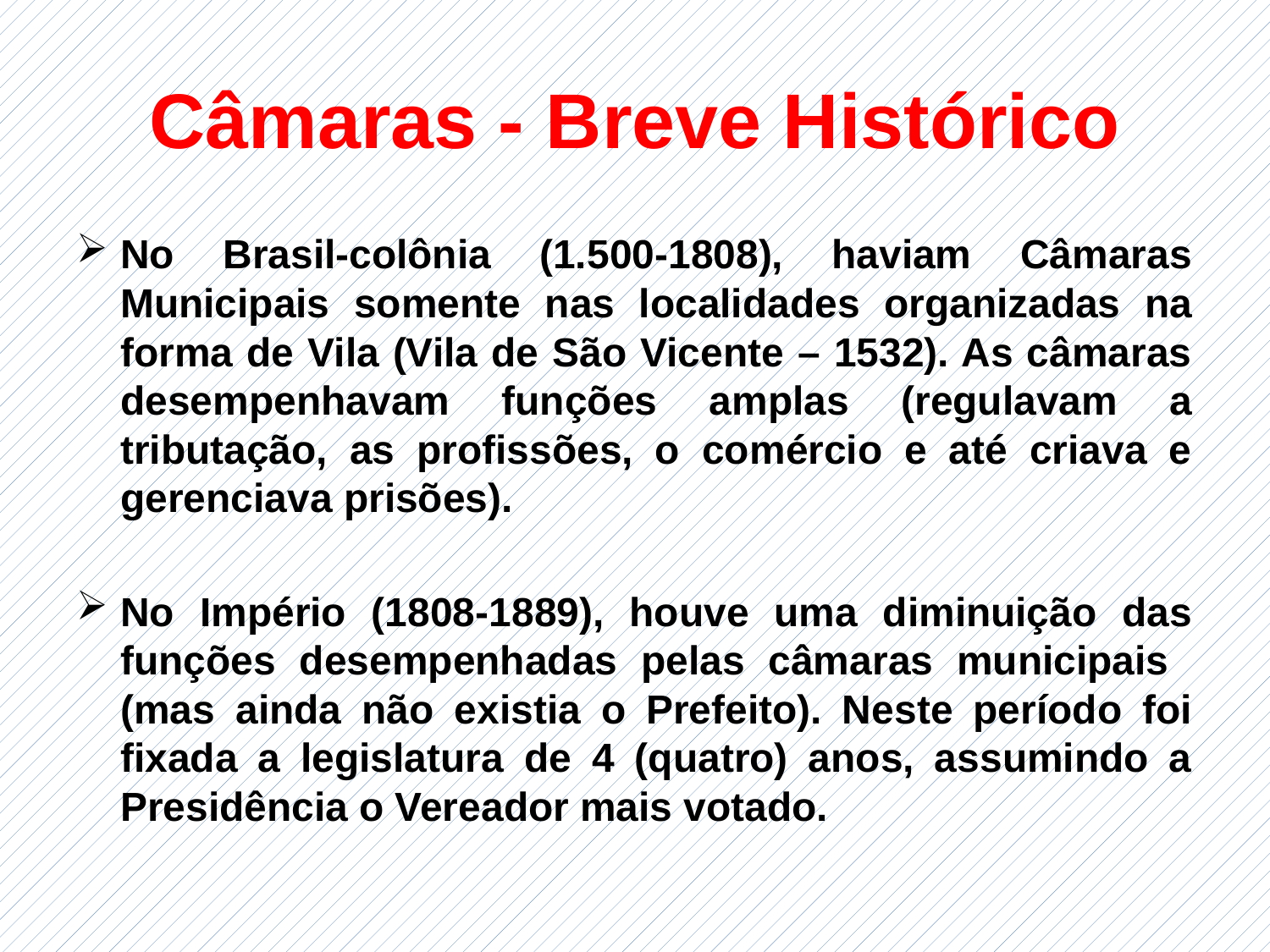

# Câmaras - Breve Histórico
No Brasil-colônia (1.500-1808), haviam Câmaras Municipais somente nas localidades organizadas na forma de Vila (Vila de São Vicente – 1532). As câmaras desempenhavam funções amplas (regulavam a tributação, as profissões, o comércio e até criava e gerenciava prisões).

No Império (1808-1889), houve uma diminuição das funções desempenhadas pelas câmaras municipais  (mas ainda não existia o Prefeito). Neste período foi fixada a legislatura de 4 (quatro) anos, assumindo a Presidência o Vereador mais votado.